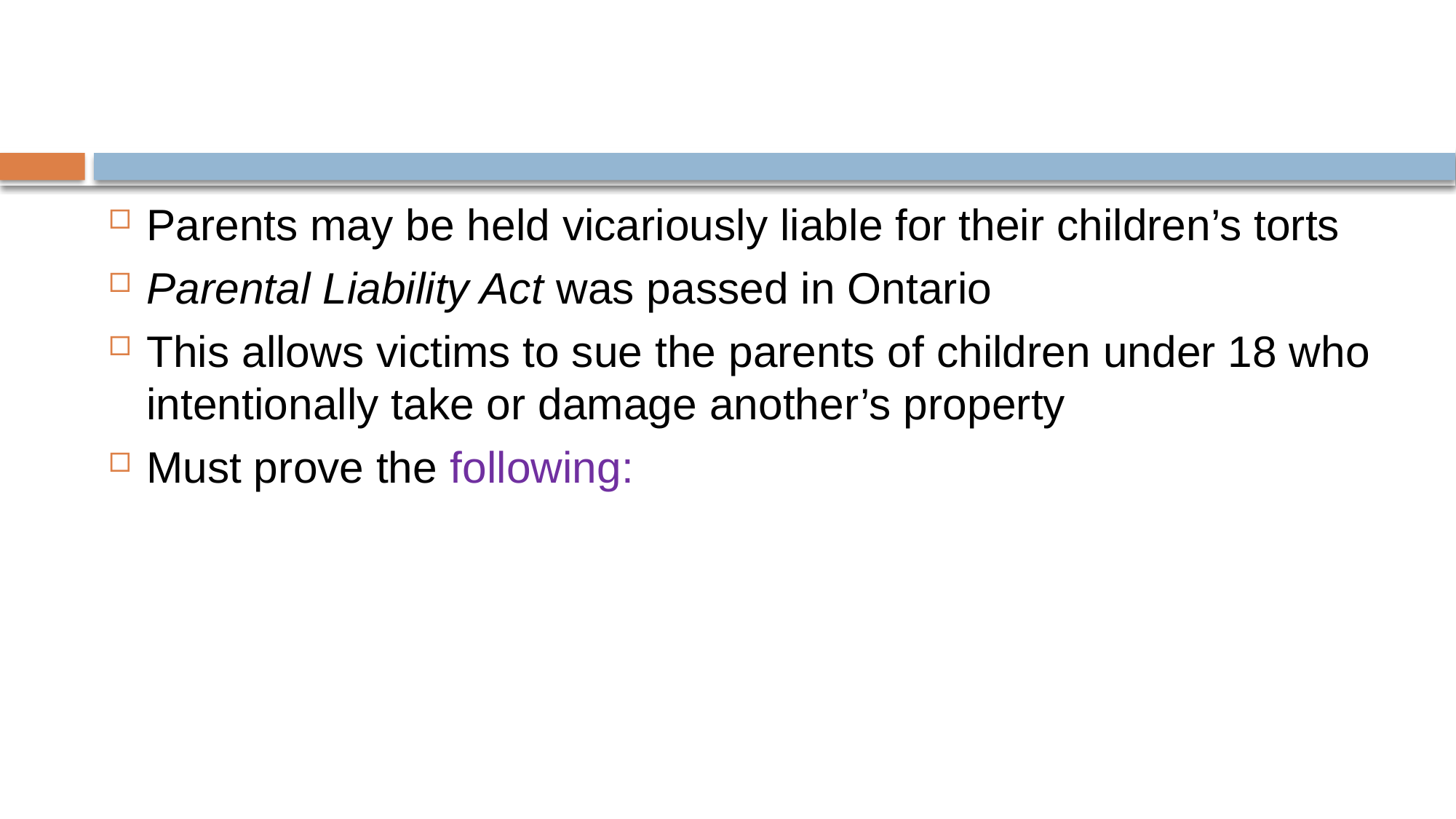

#
Parents may be held vicariously liable for their children’s torts
Parental Liability Act was passed in Ontario
This allows victims to sue the parents of children under 18 who intentionally take or damage another’s property
Must prove the following: